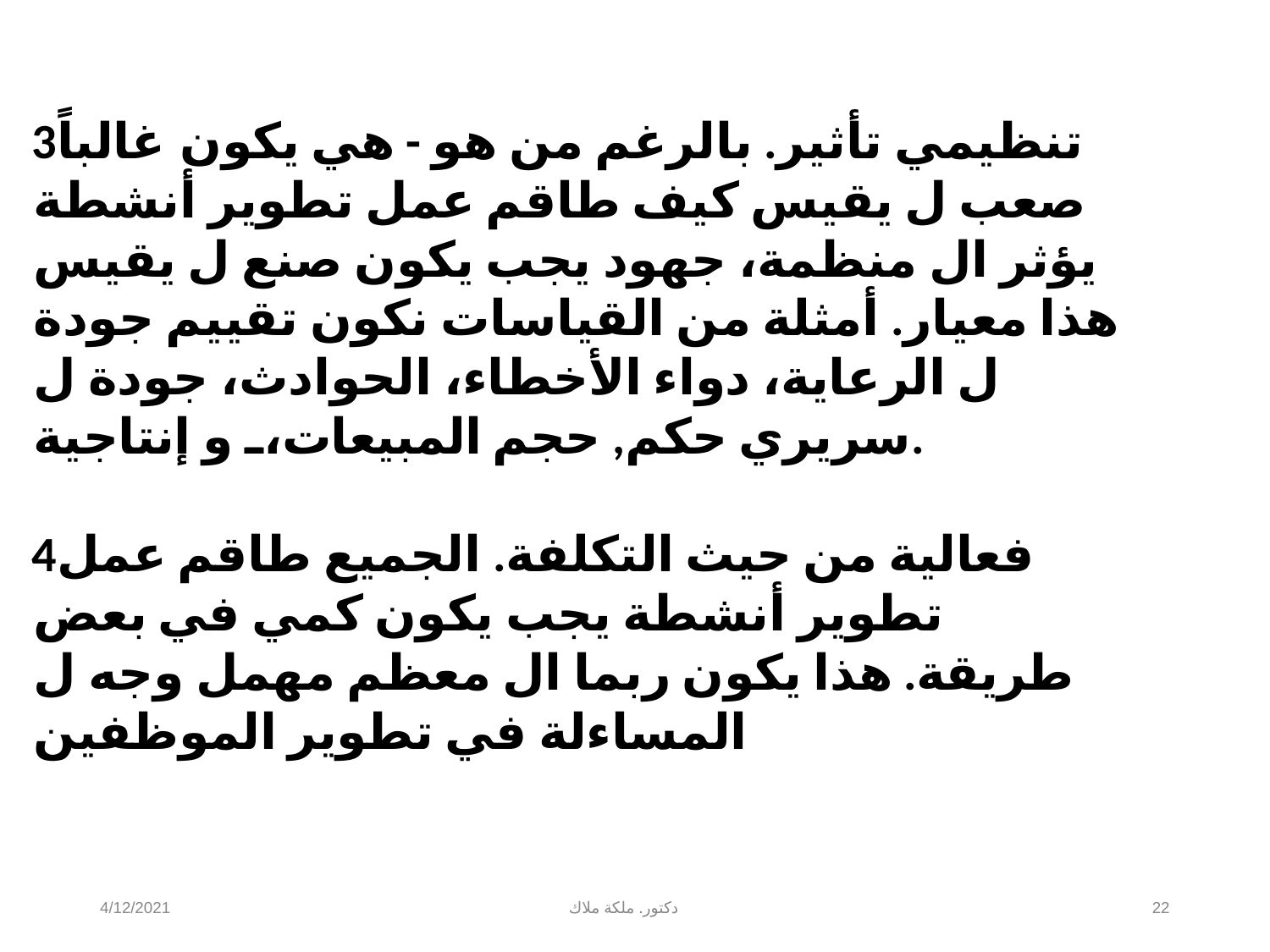

تنظيمي تأثير. بالرغم من هو - هي يكون غالباً صعب ل يقيس كيف طاقم عمل تطوير أنشطة يؤثر ال منظمة، جهود يجب يكون صنع ل يقيس هذا معيار. أمثلة من القياسات نكون تقييم جودة ل الرعاية، دواء الأخطاء، الحوادث، جودة ل سريري حكم, حجم المبيعات، و إنتاجية.

فعالية من حيث التكلفة. الجميع طاقم عمل تطوير أنشطة يجب يكون كمي في بعض طريقة. هذا يكون ربما ال معظم مهمل وجه ل المساءلة في تطوير الموظفين
4/12/2021
دكتور. ملكة ملاك
22